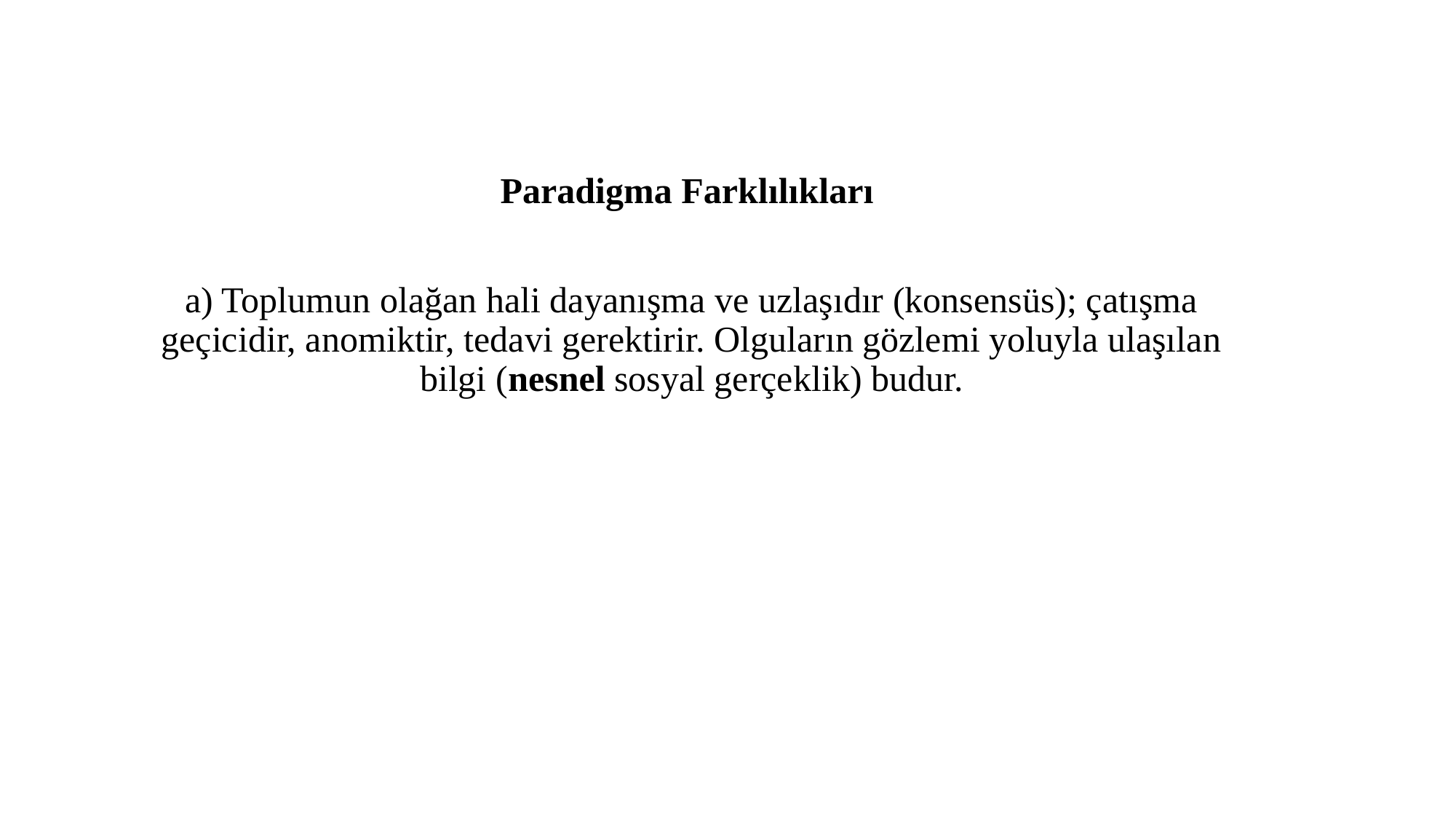

#
Paradigma Farklılıkları

a) Toplumun olağan hali dayanışma ve uzlaşıdır (konsensüs); çatışma geçicidir, anomiktir, tedavi gerektirir. Olguların gözlemi yoluyla ulaşılan bilgi (nesnel sosyal gerçeklik) budur.